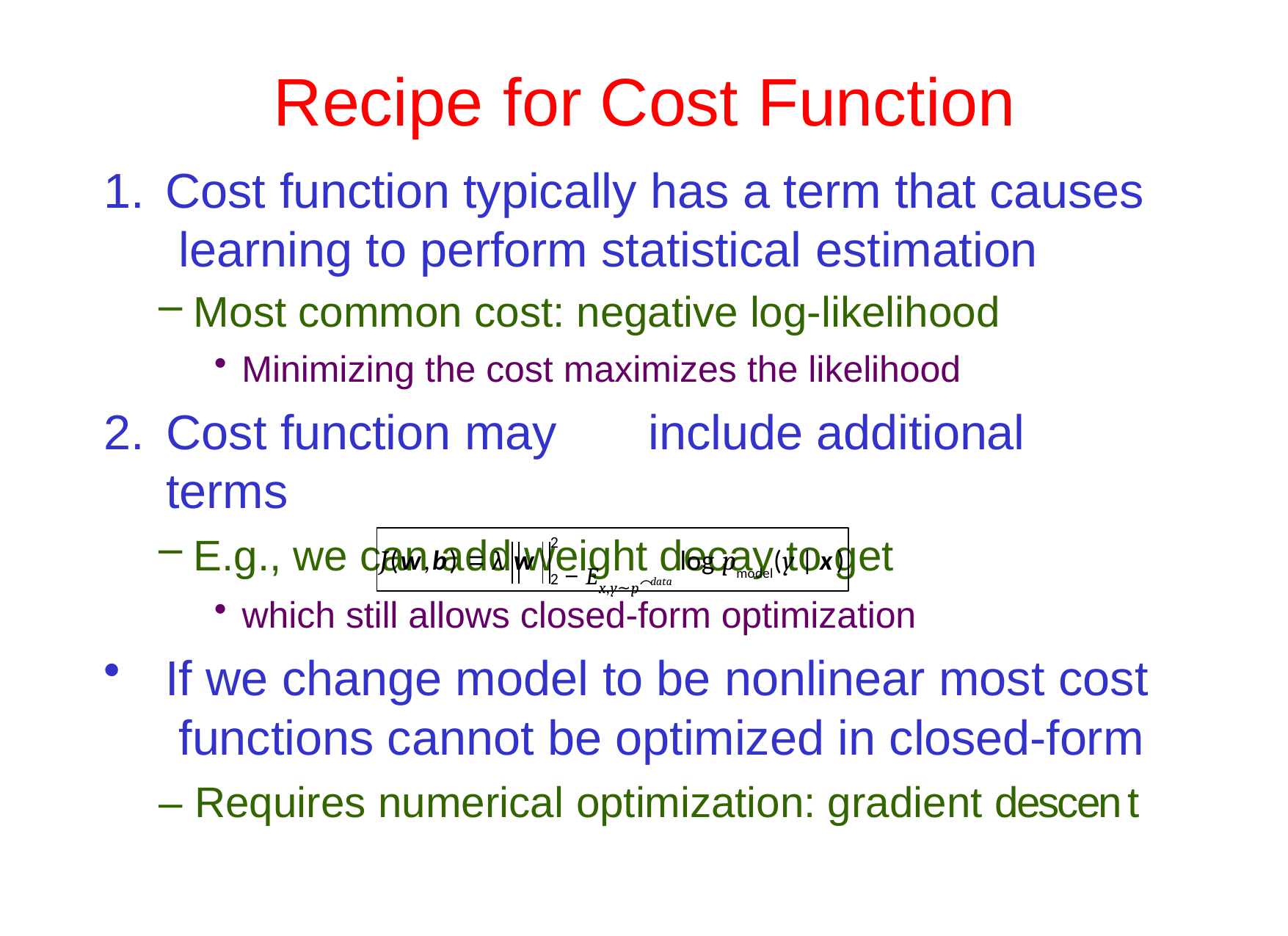

# Recipe	for Cost Function
Cost function typically has a term that causes  learning to perform statistical estimation
Most common cost: negative log-likelihood
Minimizing the cost maximizes the likelihood
Cost function may	include additional terms
E.g., we can add weight decay to get

2
J(w,b) = λ w
log pmodel(y | x)

− Ex,y∼p⌢
2
data
which still allows closed-form optimization
If we change model to be nonlinear most cost  functions cannot be optimized in closed-form
– Requires numerical optimization: gradient descen t